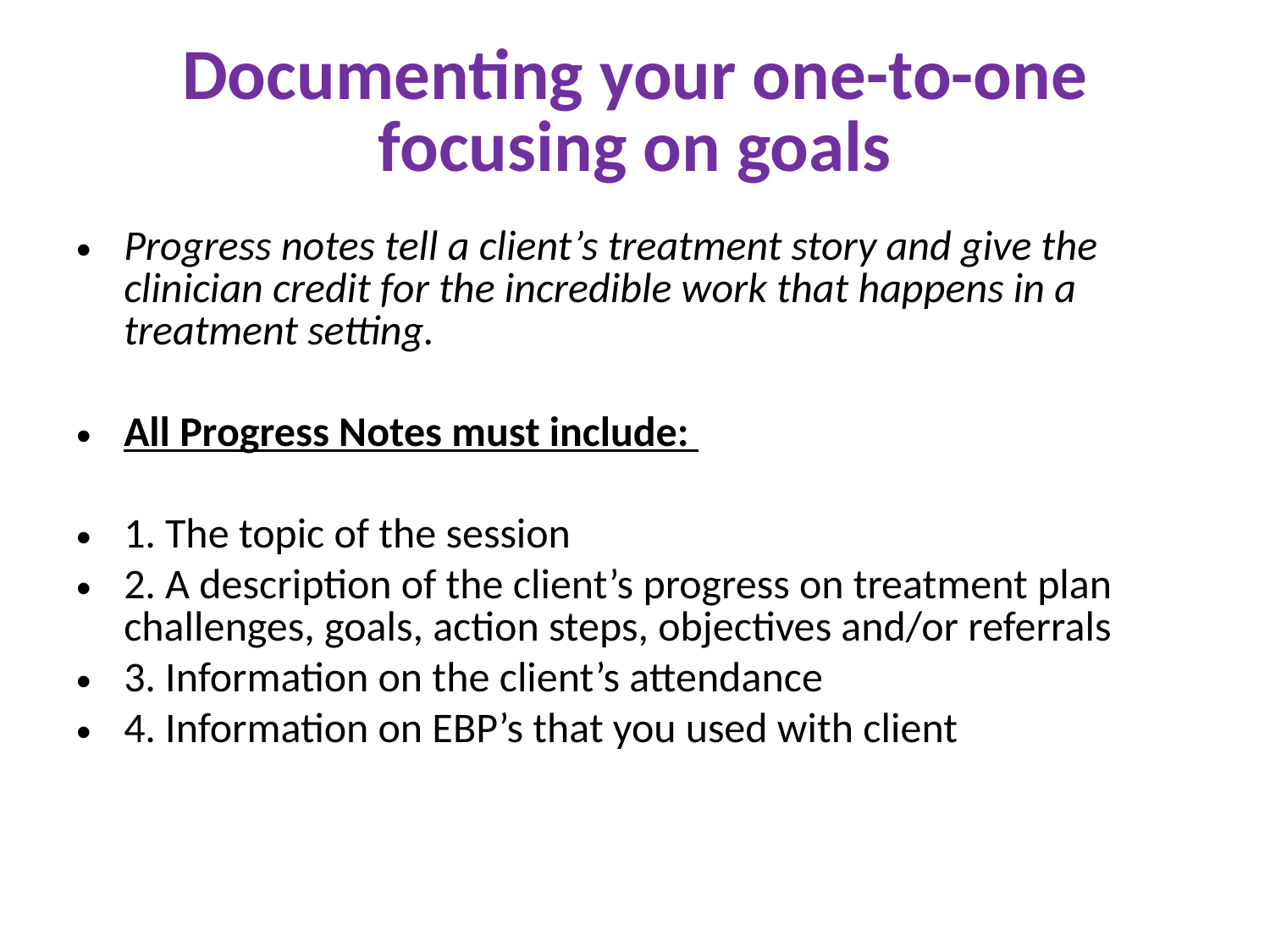

# Documenting your one-to-one focusing on goals
Progress notes tell a client’s treatment story and give the clinician credit for the incredible work that happens in a treatment setting.

All Progress Notes must include:

1. The topic of the session
2. A description of the client’s progress on treatment plan challenges, goals, action steps, objectives and/or referrals
3. Information on the client’s attendance
4. Information on EBP’s that you used with client